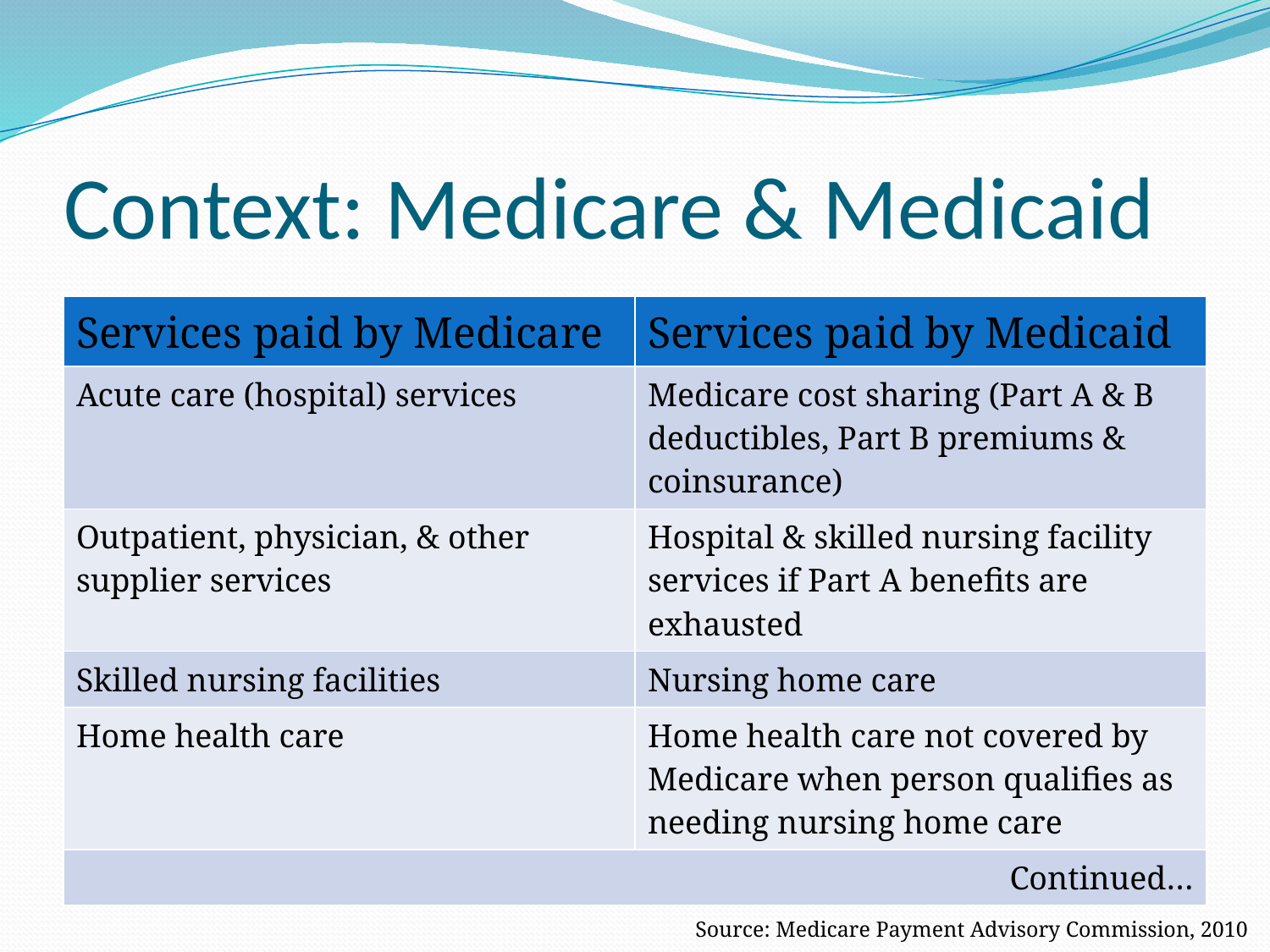

# Context: Medicare & Medicaid
| Services paid by Medicare | Services paid by Medicaid |
| --- | --- |
| Acute care (hospital) services | Medicare cost sharing (Part A & B deductibles, Part B premiums & coinsurance) |
| Outpatient, physician, & other supplier services | Hospital & skilled nursing facility services if Part A benefits are exhausted |
| Skilled nursing facilities | Nursing home care |
| Home health care | Home health care not covered by Medicare when person qualifies as needing nursing home care |
| Continued… |  |
Source: Medicare Payment Advisory Commission, 2010